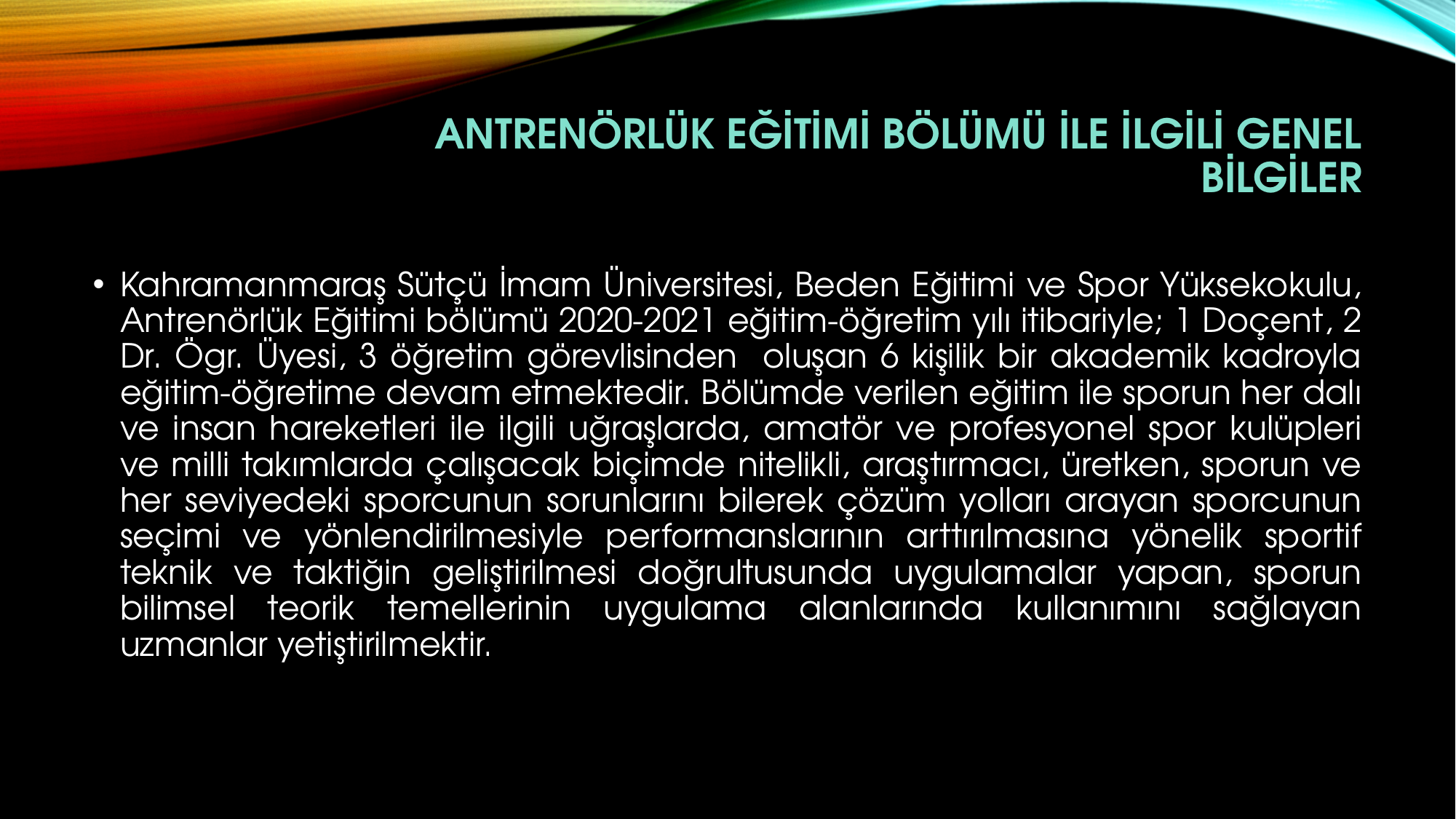

# Antrenörlük Eğitimi Bölümü İle İlgili Genel Bilgiler
Kahramanmaraş Sütçü İmam Üniversitesi, Beden Eğitimi ve Spor Yüksekokulu, Antrenörlük Eğitimi bölümü 2020-2021 eğitim-öğretim yılı itibariyle; 1 Doçent, 2 Dr. Ögr. Üyesi, 3 öğretim görevlisinden  oluşan 6 kişilik bir akademik kadroyla eğitim-öğretime devam etmektedir. Bölümde verilen eğitim ile sporun her dalı ve insan hareketleri ile ilgili uğraşlarda, amatör ve profesyonel spor kulüpleri ve milli takımlarda çalışacak biçimde nitelikli, araştırmacı, üretken, sporun ve her seviyedeki sporcunun sorunlarını bilerek çözüm yolları arayan sporcunun seçimi ve yönlendirilmesiyle performanslarının arttırılmasına yönelik sportif teknik ve taktiğin geliştirilmesi doğrultusunda uygulamalar yapan, sporun bilimsel teorik temellerinin uygulama alanlarında kullanımını sağlayan uzmanlar yetiştirilmektir.